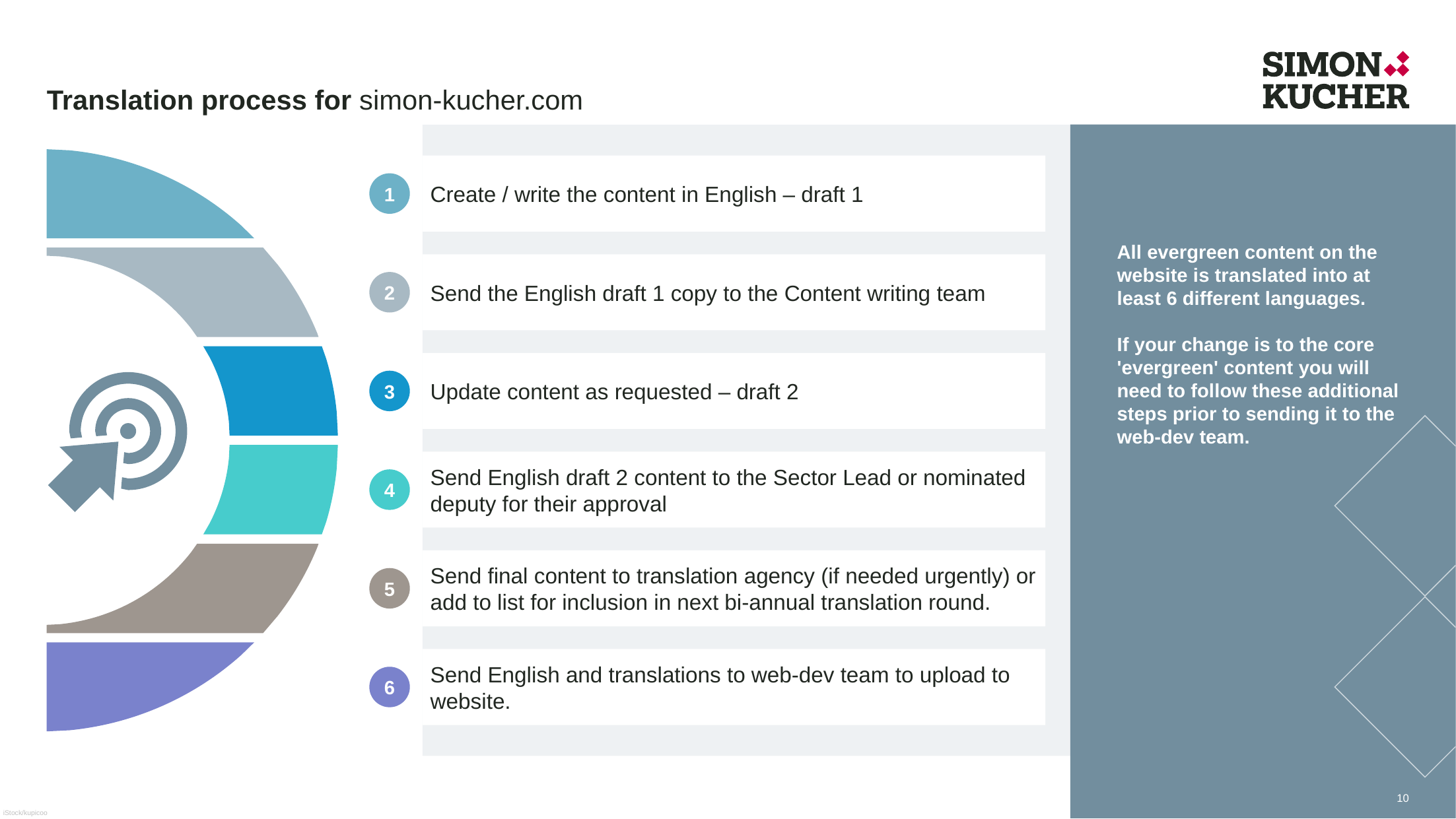

# Translation process for simon-kucher.com
All evergreen content on the website is translated into at least 6 different languages.
If your change is to the core 'evergreen' content you will need to follow these additional steps prior to sending it to the web-dev team.

Create / write the content in English – draft 1
1

Send the English draft 1 copy to the Content writing team
2

Update content as requested – draft 2
3

Send English draft 2 content to the Sector Lead or nominated deputy for their approval
4

Send final content to translation agency (if needed urgently) or add to list for inclusion in next bi-annual translation round.
5

Send English and translations to web-dev team to upload to website.
6

10
iStock/kupicoo